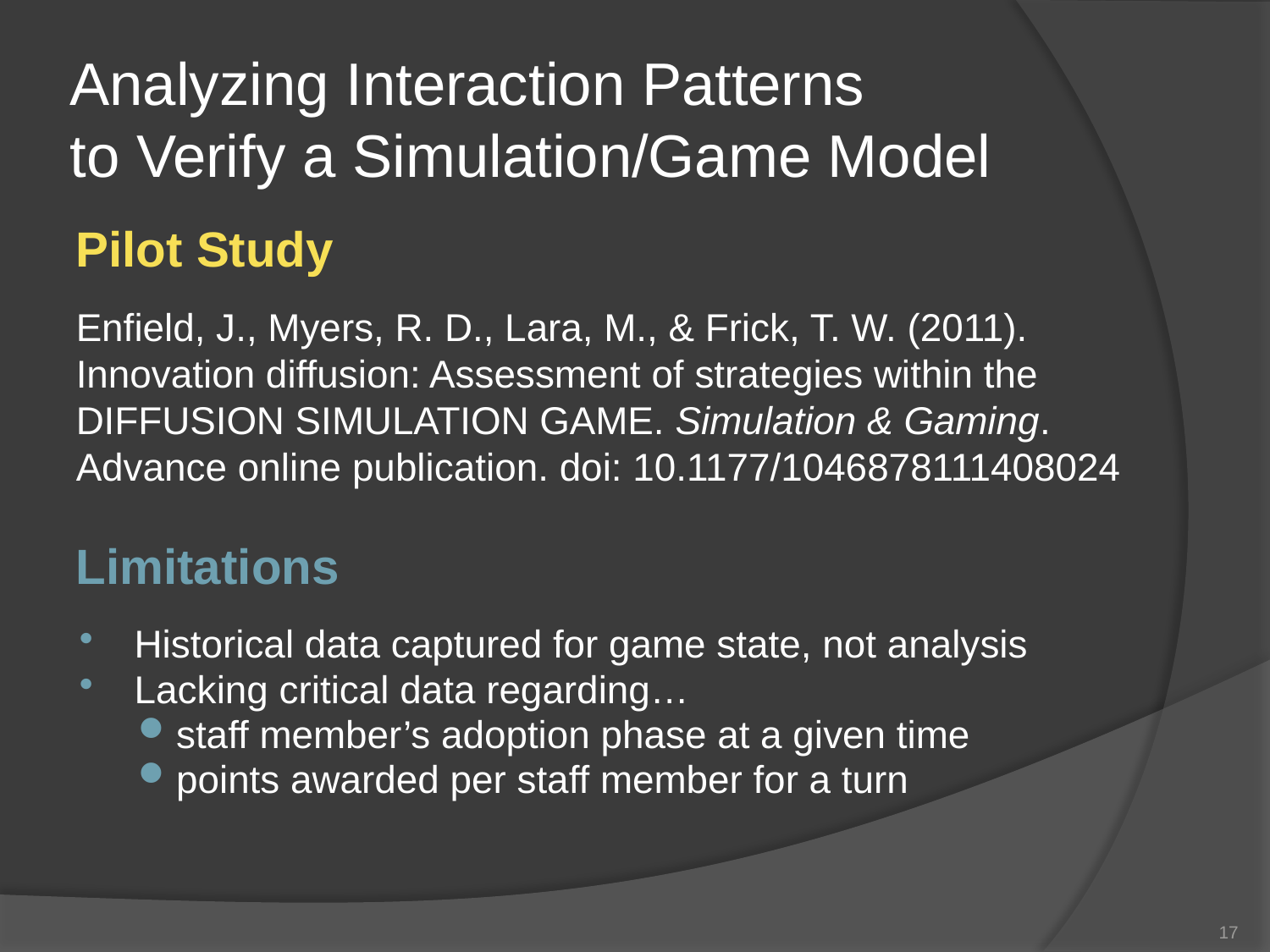

# Analyzing Interaction Patterns to Verify a Simulation/Game Model
Pilot Study

Enfield, J., Myers, R. D., Lara, M., & Frick, T. W. (2011). Innovation diffusion: Assessment of strategies within the DIFFUSION SIMULATION GAME. Simulation & Gaming. Advance online publication. doi: 10.1177/1046878111408024
Limitations
Historical data captured for game state, not analysis
Lacking critical data regarding…
staff member’s adoption phase at a given time
points awarded per staff member for a turn

17